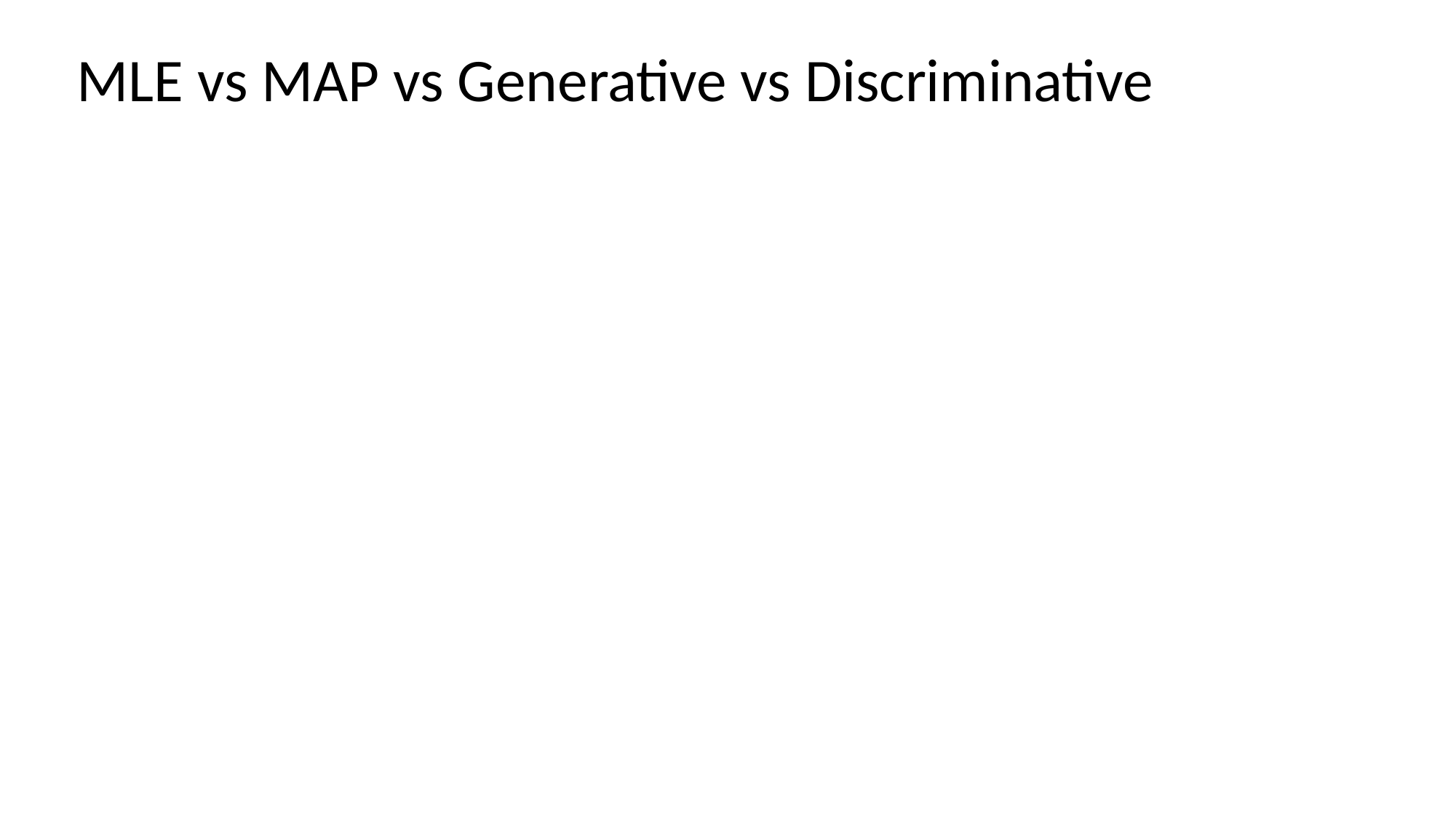

# MLE vs MAP vs Generative vs Discriminative